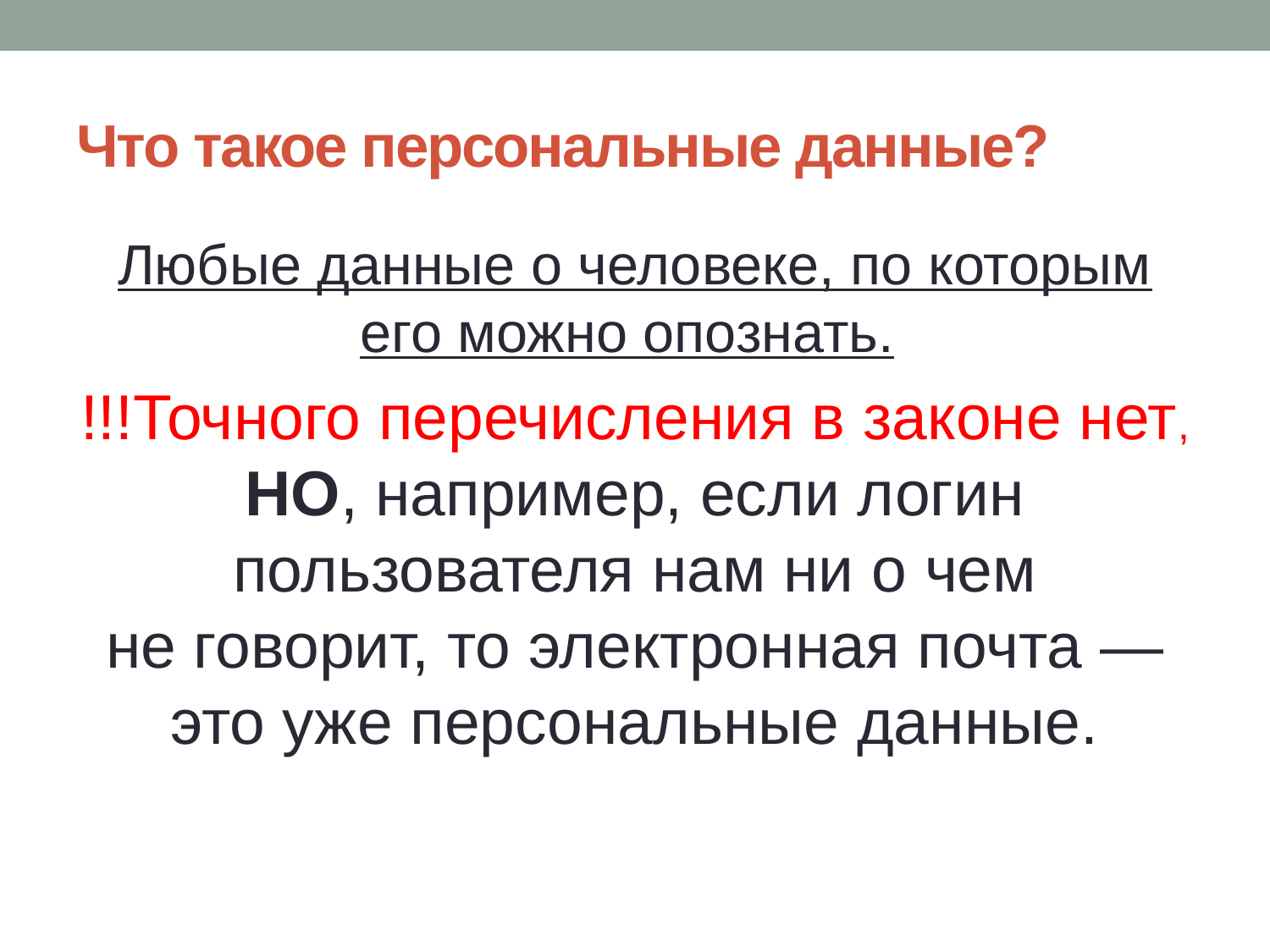

# Что такое персональные данные?
Любые данные о человеке, по которым его можно опознать.
!!!Точного перечисления в законе нет, НО, например, если логин пользователя нам ни о чем не говорит, то электронная почта — это уже персональные данные.